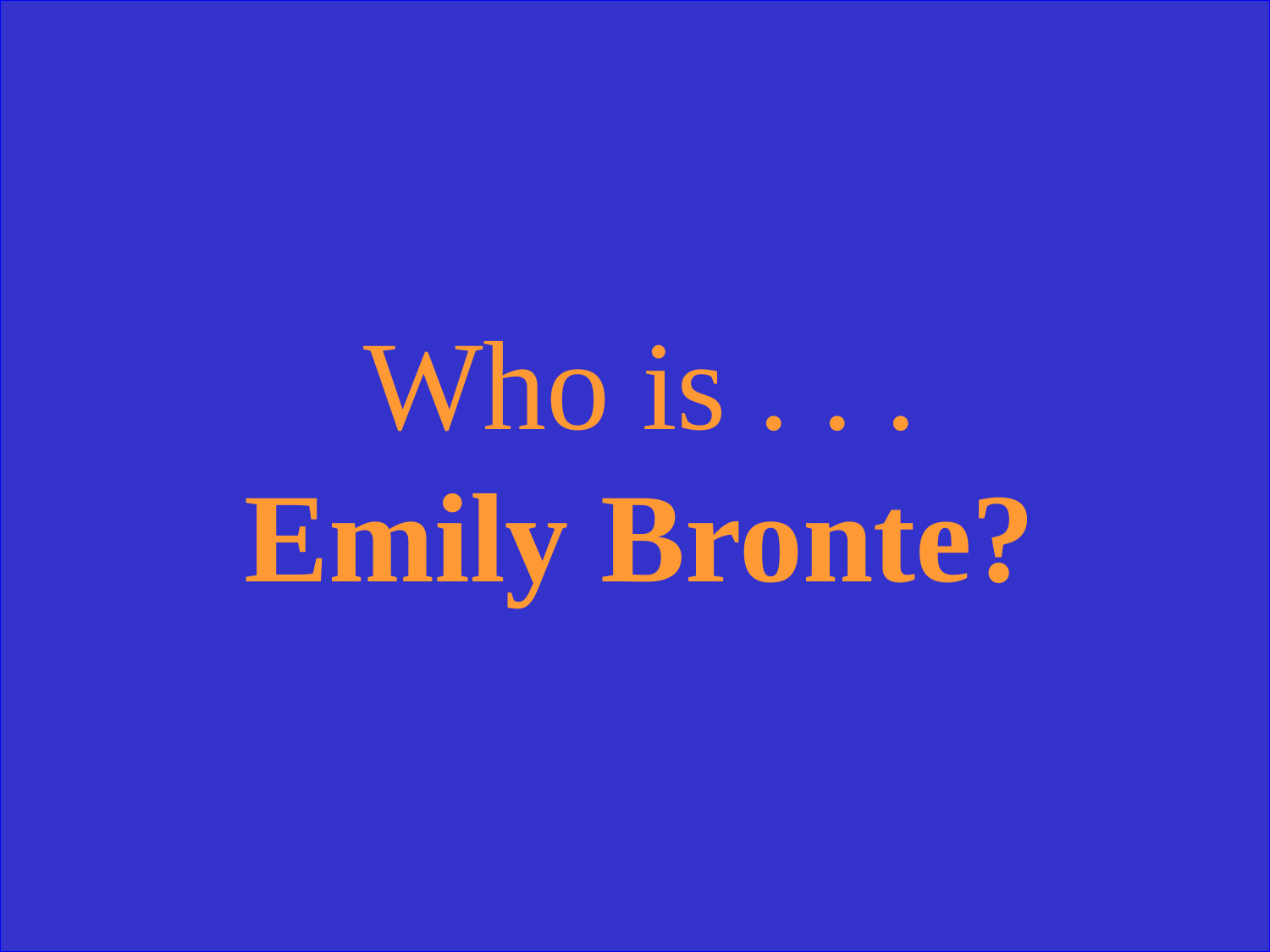

Who is . . .
Emily Bronte?